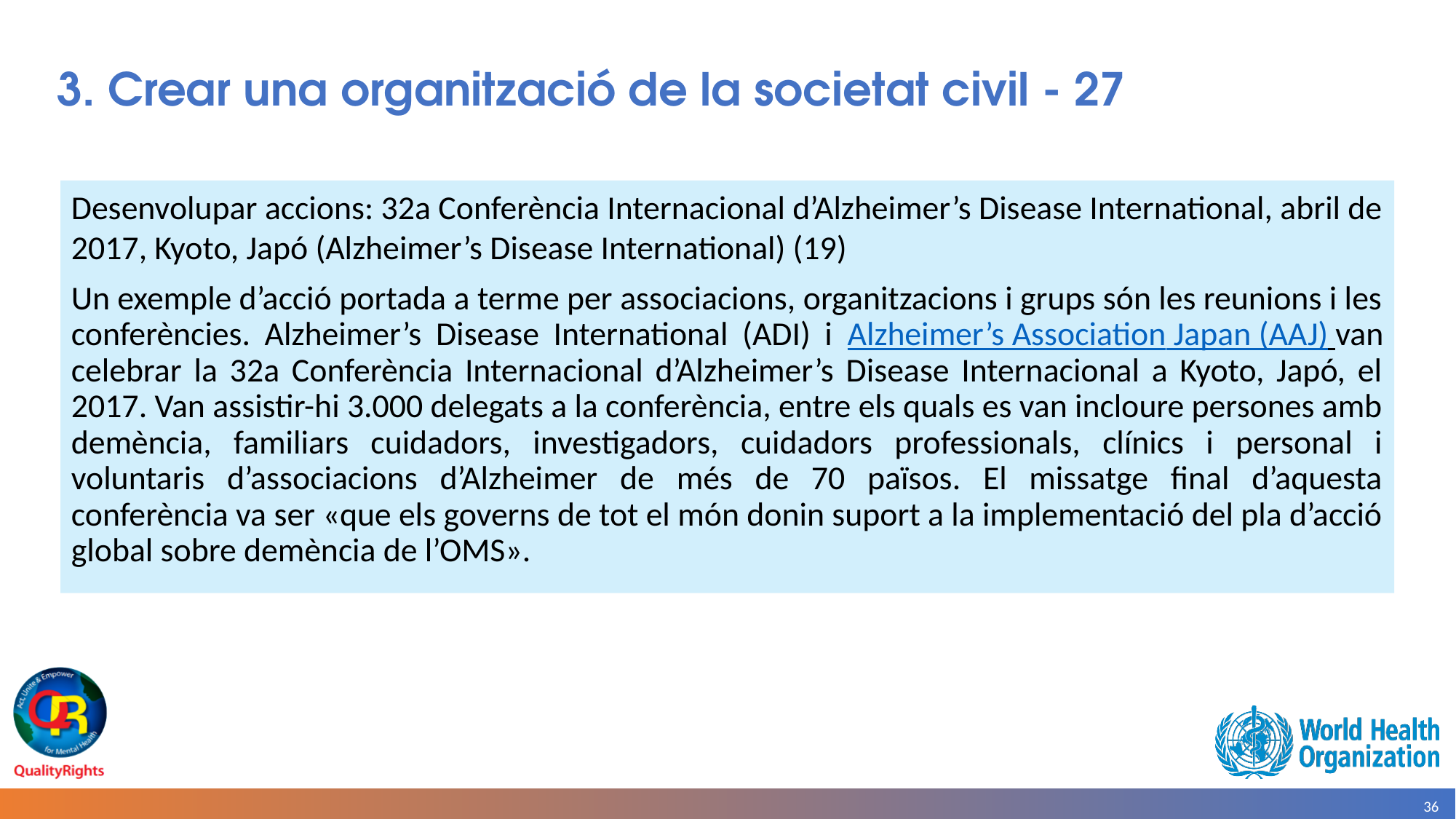

# 3. Crear una organització de la societat civil - 27
Desenvolupar accions: 32a Conferència Internacional d’Alzheimer’s Disease International, abril de 2017, Kyoto, Japó (Alzheimer’s Disease International) (19)
Un exemple d’acció portada a terme per associacions, organitzacions i grups són les reunions i les conferències. Alzheimer’s Disease International (ADI) i Alzheimer’s Association Japan (AAJ) van celebrar la 32a Conferència Internacional d’Alzheimer’s Disease Internacional a Kyoto, Japó, el 2017. Van assistir-hi 3.000 delegats a la conferència, entre els quals es van incloure persones amb demència, familiars cuidadors, investigadors, cuidadors professionals, clínics i personal i voluntaris d’associacions d’Alzheimer de més de 70 països. El missatge final d’aquesta conferència va ser «que els governs de tot el món donin suport a la implementació del pla d’acció global sobre demència de l’OMS».